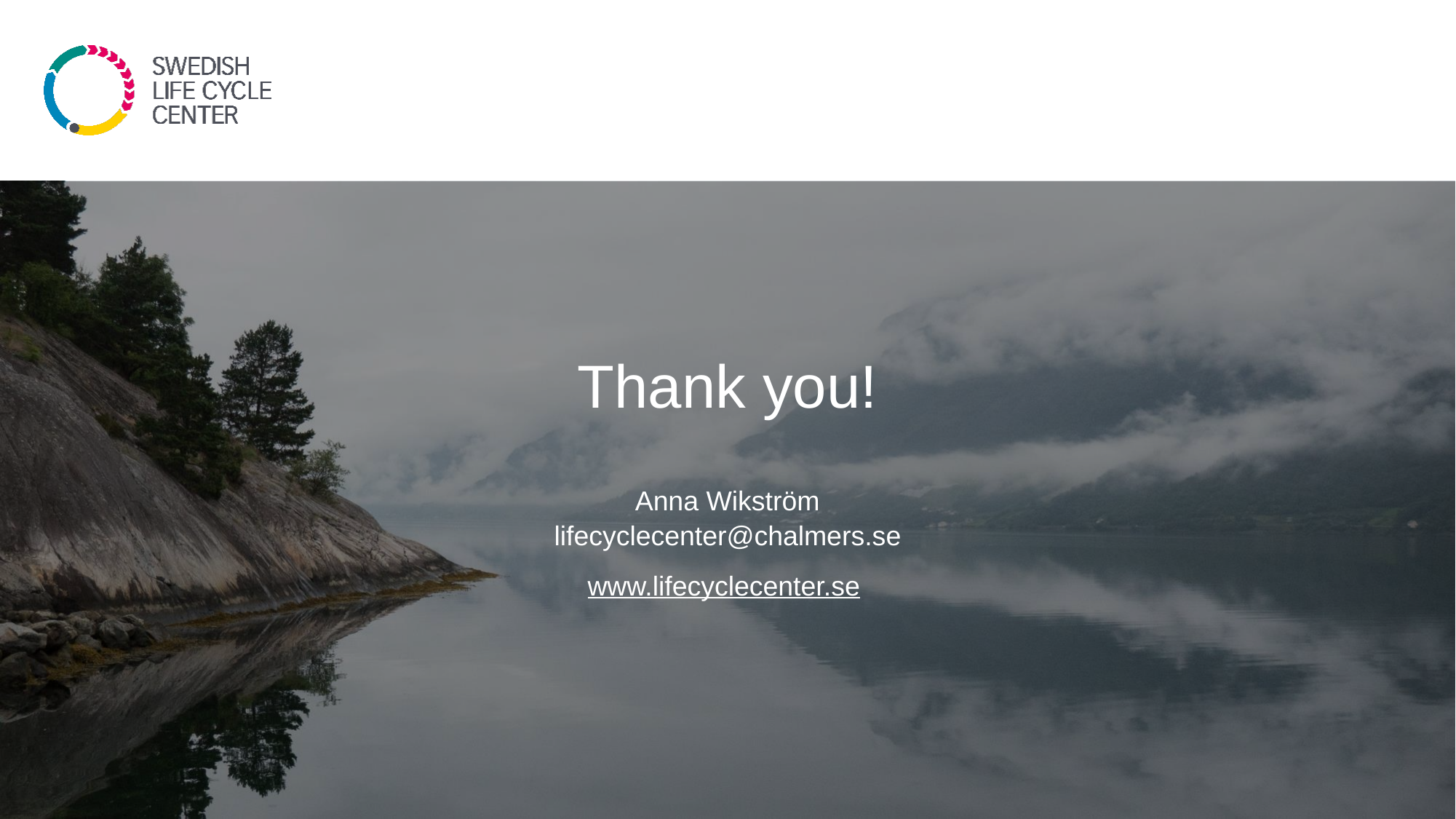

# Thank you!
Anna Wikström
lifecyclecenter@chalmers.se
www.lifecyclecenter.se